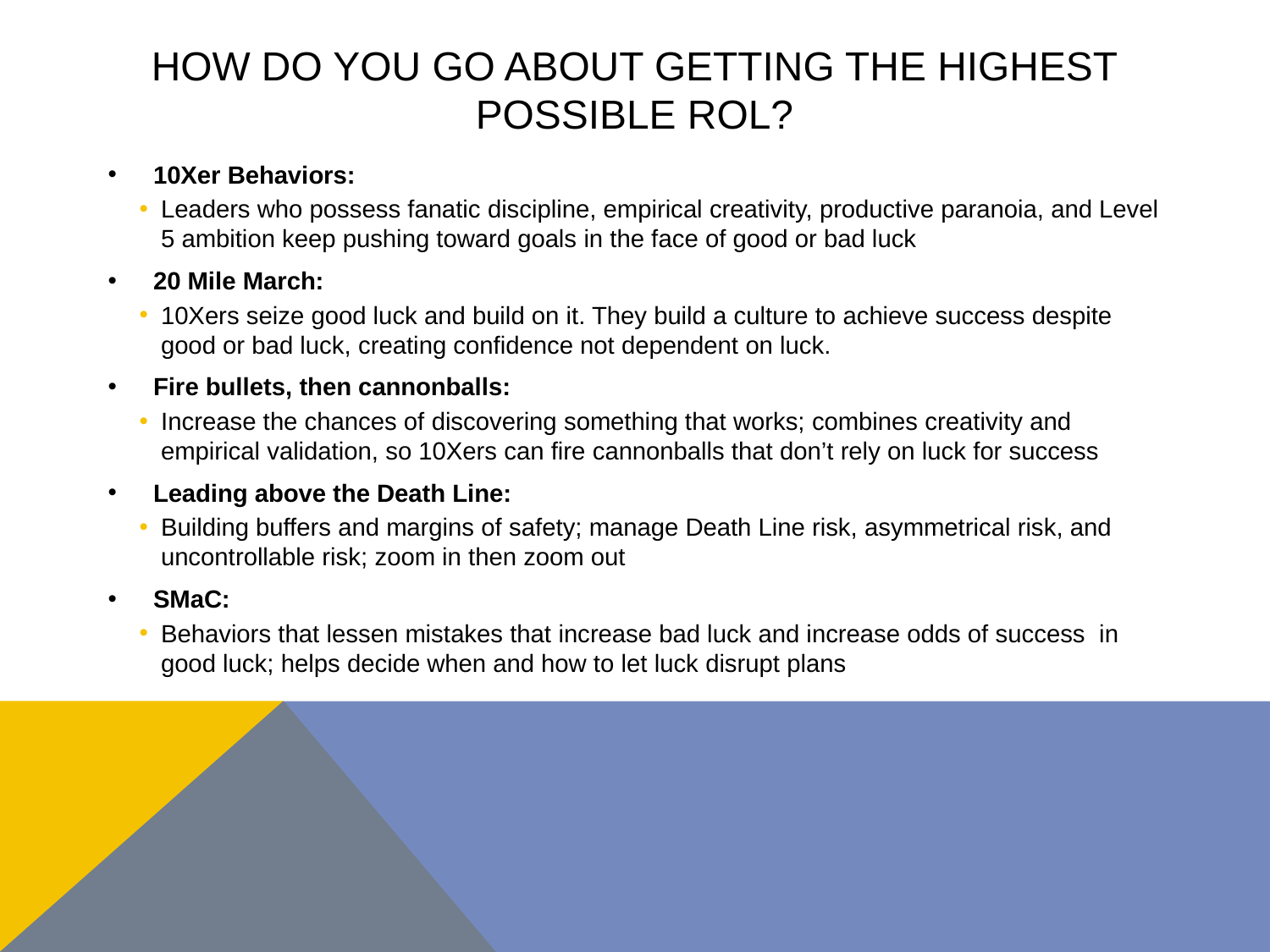

# How do you go about getting the Highest possible rol?
10Xer Behaviors:
Leaders who possess fanatic discipline, empirical creativity, productive paranoia, and Level 5 ambition keep pushing toward goals in the face of good or bad luck
20 Mile March:
10Xers seize good luck and build on it. They build a culture to achieve success despite good or bad luck, creating confidence not dependent on luck.
Fire bullets, then cannonballs:
Increase the chances of discovering something that works; combines creativity and empirical validation, so 10Xers can fire cannonballs that don’t rely on luck for success
Leading above the Death Line:
Building buffers and margins of safety; manage Death Line risk, asymmetrical risk, and uncontrollable risk; zoom in then zoom out
SMaC:
Behaviors that lessen mistakes that increase bad luck and increase odds of success  in good luck; helps decide when and how to let luck disrupt plans